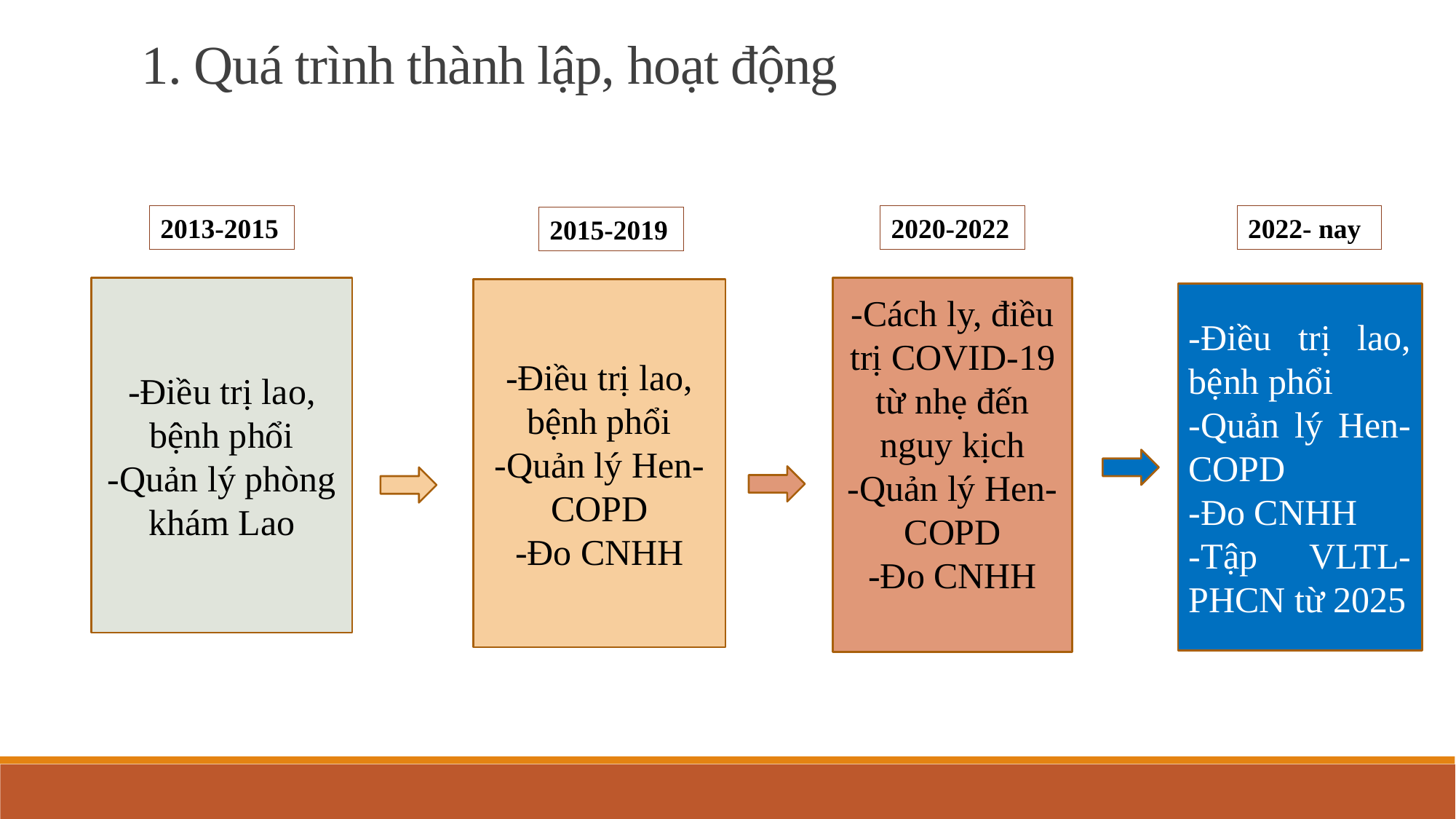

1. Quá trình thành lập, hoạt động
2013-2015
2020-2022
2022- nay
2015-2019
-Điều trị lao, bệnh phổi
-Quản lý phòng khám Lao
-Cách ly, điều trị COVID-19 từ nhẹ đến nguy kịch
-Quản lý Hen- COPD
-Đo CNHH

-Điều trị lao, bệnh phổi
-Quản lý Hen- COPD
-Đo CNHH
-Điều trị lao, bệnh phổi
-Quản lý Hen- COPD
-Đo CNHH
-Tập VLTL-PHCN từ 2025